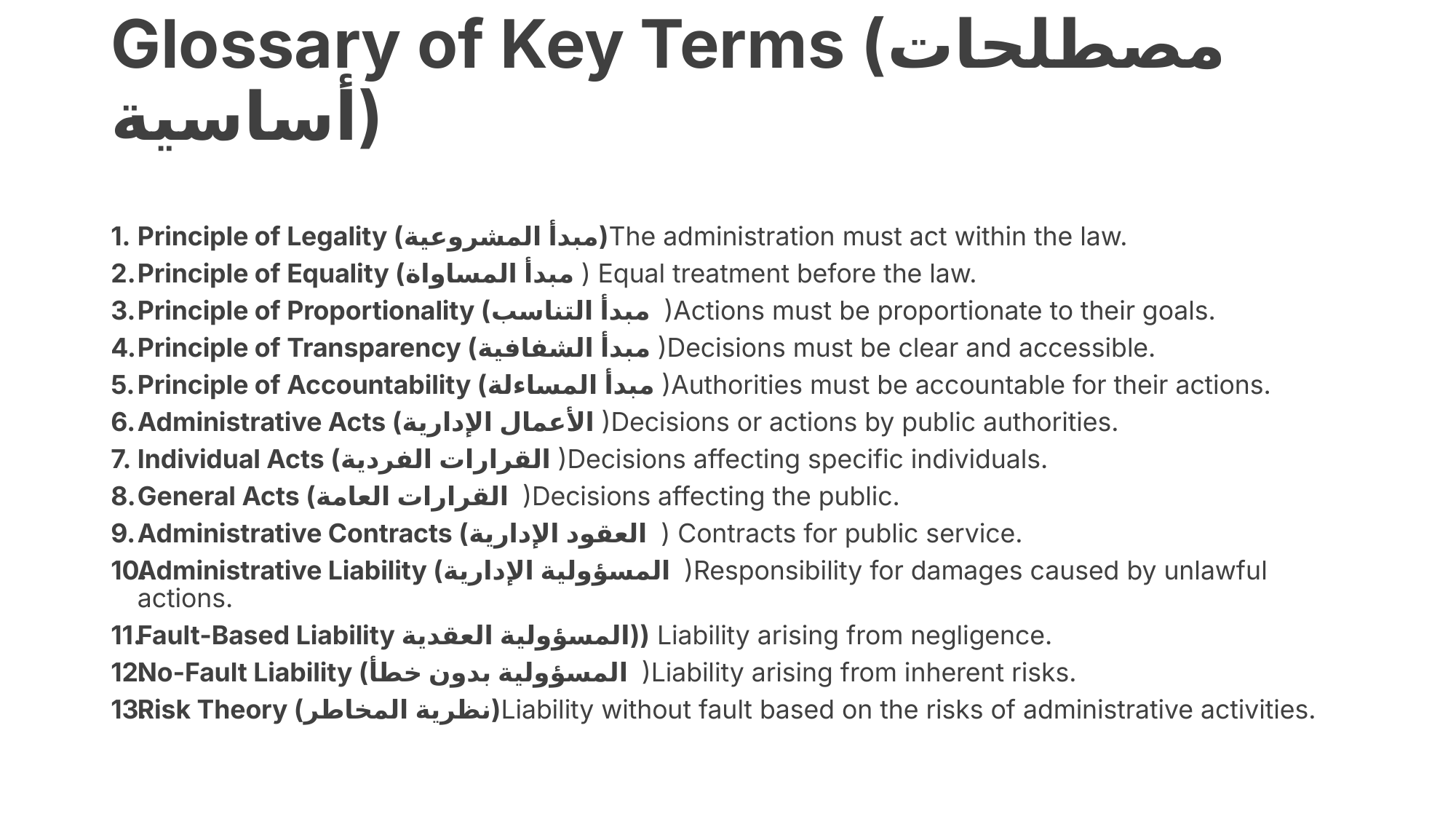

# Glossary of Key Terms (مصطلحات أساسية)
Principle of Legality (مبدأ المشروعية)The administration must act within the law.
Principle of Equality (مبدأ المساواة ) Equal treatment before the law.
Principle of Proportionality (مبدأ التناسب  )Actions must be proportionate to their goals.
Principle of Transparency (مبدأ الشفافية )Decisions must be clear and accessible.
Principle of Accountability (مبدأ المساءلة )Authorities must be accountable for their actions.
Administrative Acts (الأعمال الإدارية )Decisions or actions by public authorities.
Individual Acts (القرارات الفردية )Decisions affecting specific individuals.
General Acts (القرارات العامة  )Decisions affecting the public.
Administrative Contracts (العقود الإدارية  ) Contracts for public service.
Administrative Liability (المسؤولية الإدارية  )Responsibility for damages caused by unlawful actions.
Fault-Based Liability المسؤولية العقدية)) Liability arising from negligence.
No-Fault Liability (المسؤولية بدون خطأ  )Liability arising from inherent risks.
Risk Theory (نظرية المخاطر)Liability without fault based on the risks of administrative activities.